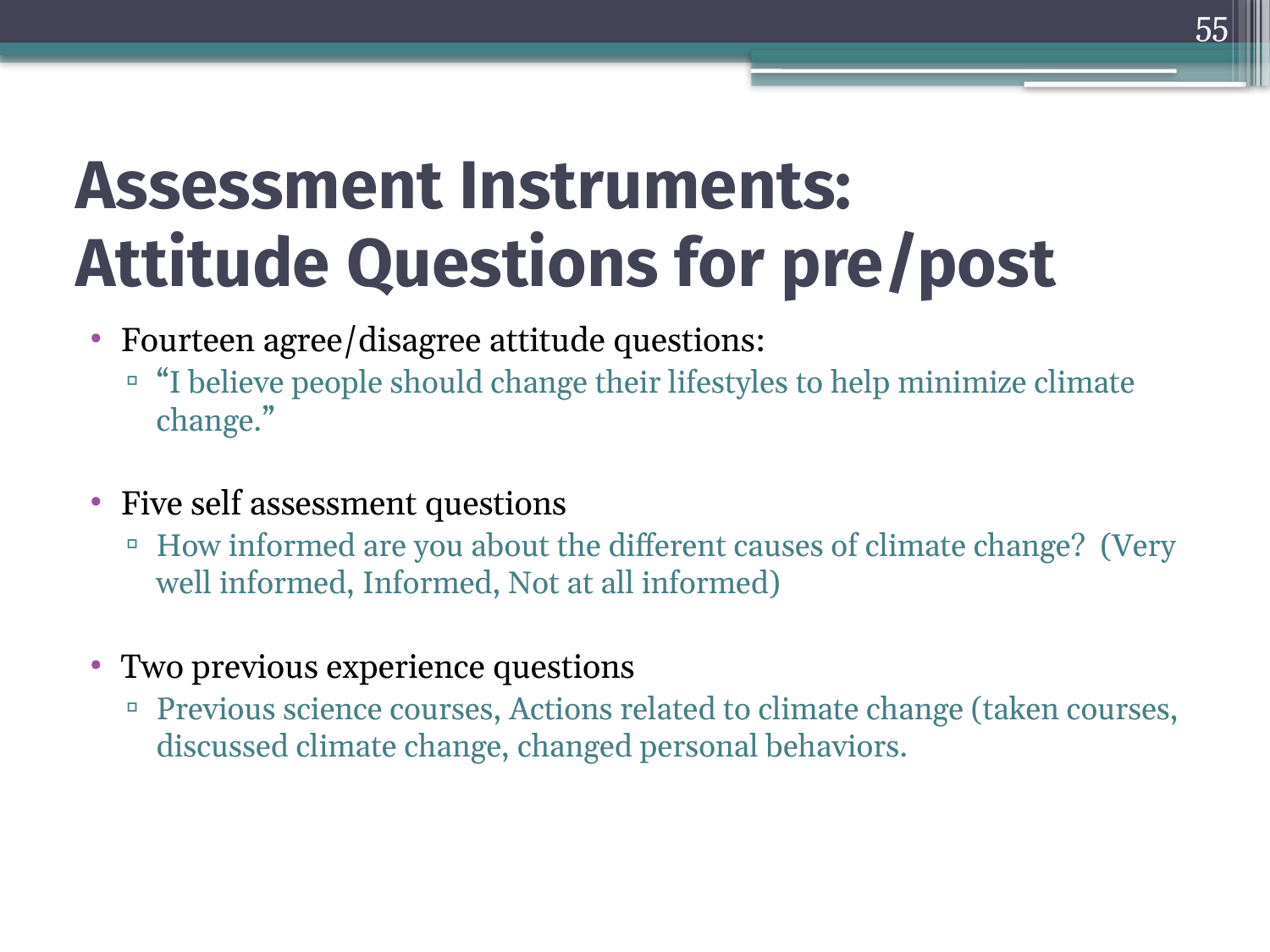

55
# Assessment Instruments: Attitude Questions for pre/post
Fourteen agree/disagree attitude questions:
“I believe people should change their lifestyles to help minimize climate change.”

Five self assessment questions
How informed are you about the different causes of climate change?  (Very well informed, Informed, Not at all informed)

Two previous experience questions
Previous science courses, Actions related to climate change (taken courses, discussed climate change, changed personal behaviors.